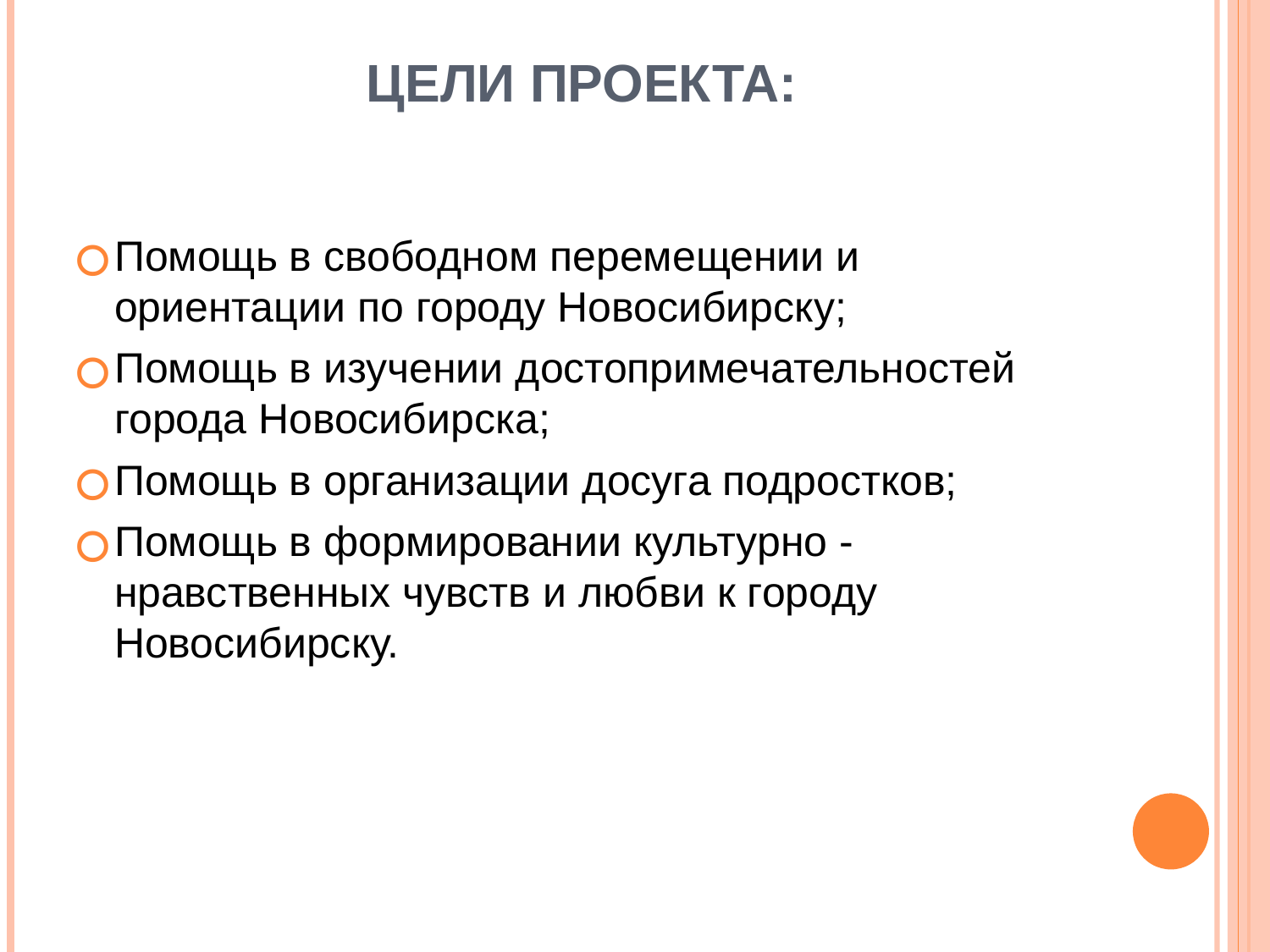

# Цели проекта:
Помощь в свободном перемещении и ориентации по городу Новосибирску;
Помощь в изучении достопримечательностей города Новосибирска;
Помощь в организации досуга подростков;
Помощь в формировании культурно - нравственных чувств и любви к городу Новосибирску.